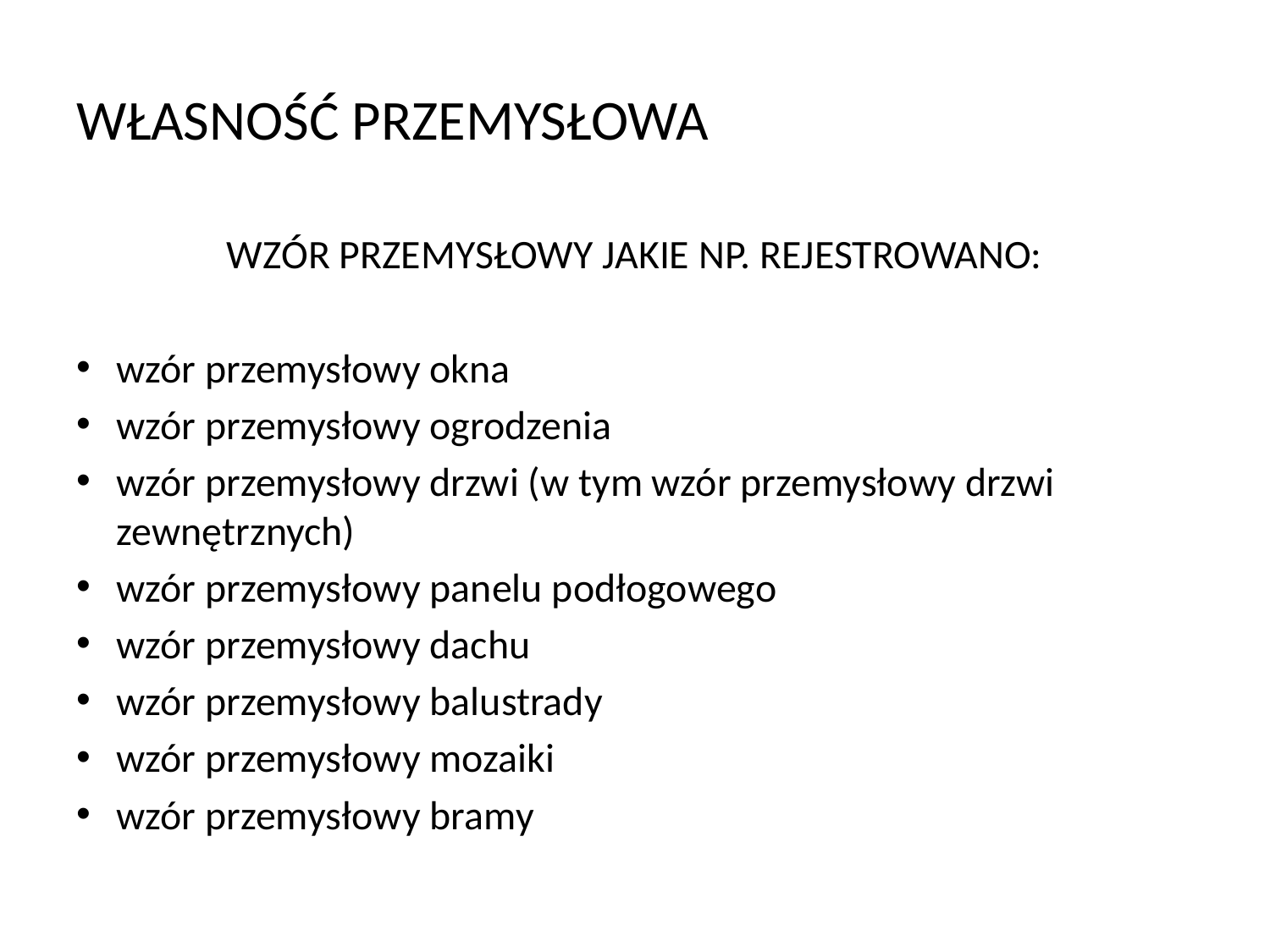

# WŁASNOŚĆ PRZEMYSŁOWA
WZÓR PRZEMYSŁOWY JAKIE NP. REJESTROWANO:

wzór przemysłowy okna
wzór przemysłowy ogrodzenia
wzór przemysłowy drzwi (w tym wzór przemysłowy drzwi zewnętrznych)
wzór przemysłowy panelu podłogowego
wzór przemysłowy dachu
wzór przemysłowy balustrady
wzór przemysłowy mozaiki
wzór przemysłowy bramy